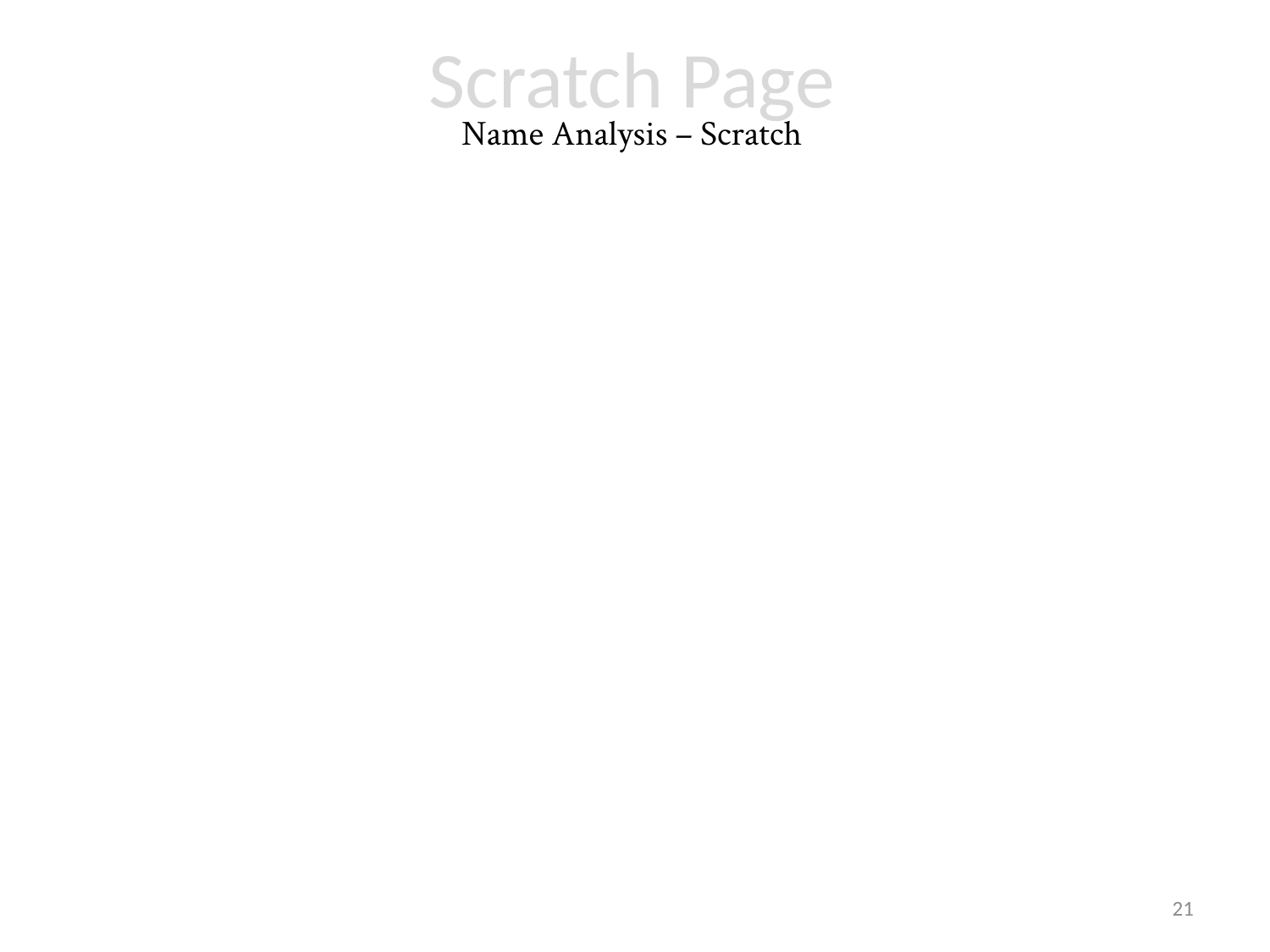

# Scratch Page Name Analysis – Scratch
21